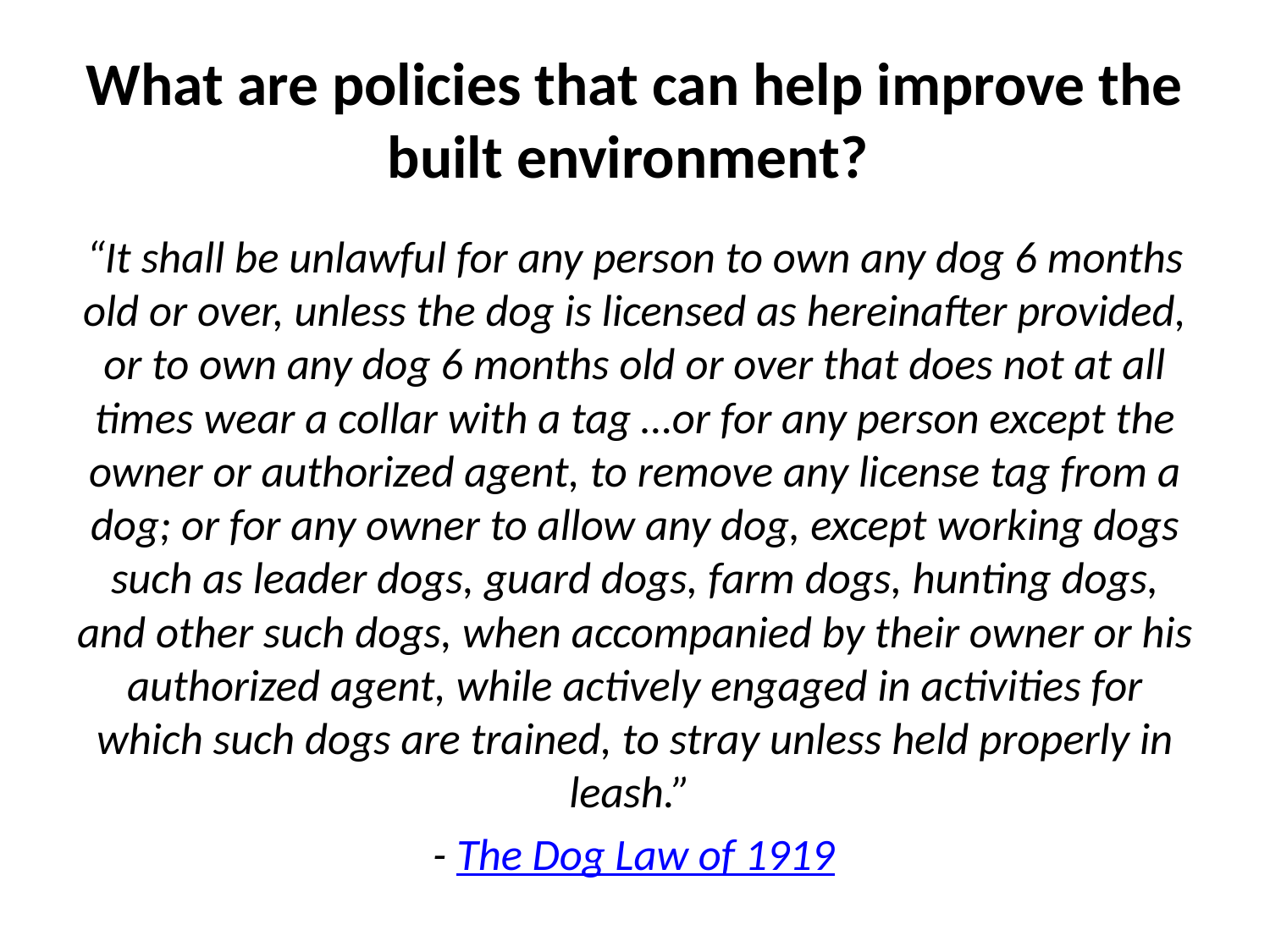

# What are policies that can help improve the built environment?
“It shall be unlawful for any person to own any dog 6 months old or over, unless the dog is licensed as hereinafter provided, or to own any dog 6 months old or over that does not at all times wear a collar with a tag …or for any person except the owner or authorized agent, to remove any license tag from a dog; or for any owner to allow any dog, except working dogs such as leader dogs, guard dogs, farm dogs, hunting dogs, and other such dogs, when accompanied by their owner or his authorized agent, while actively engaged in activities for which such dogs are trained, to stray unless held properly in leash.”
- The Dog Law of 1919